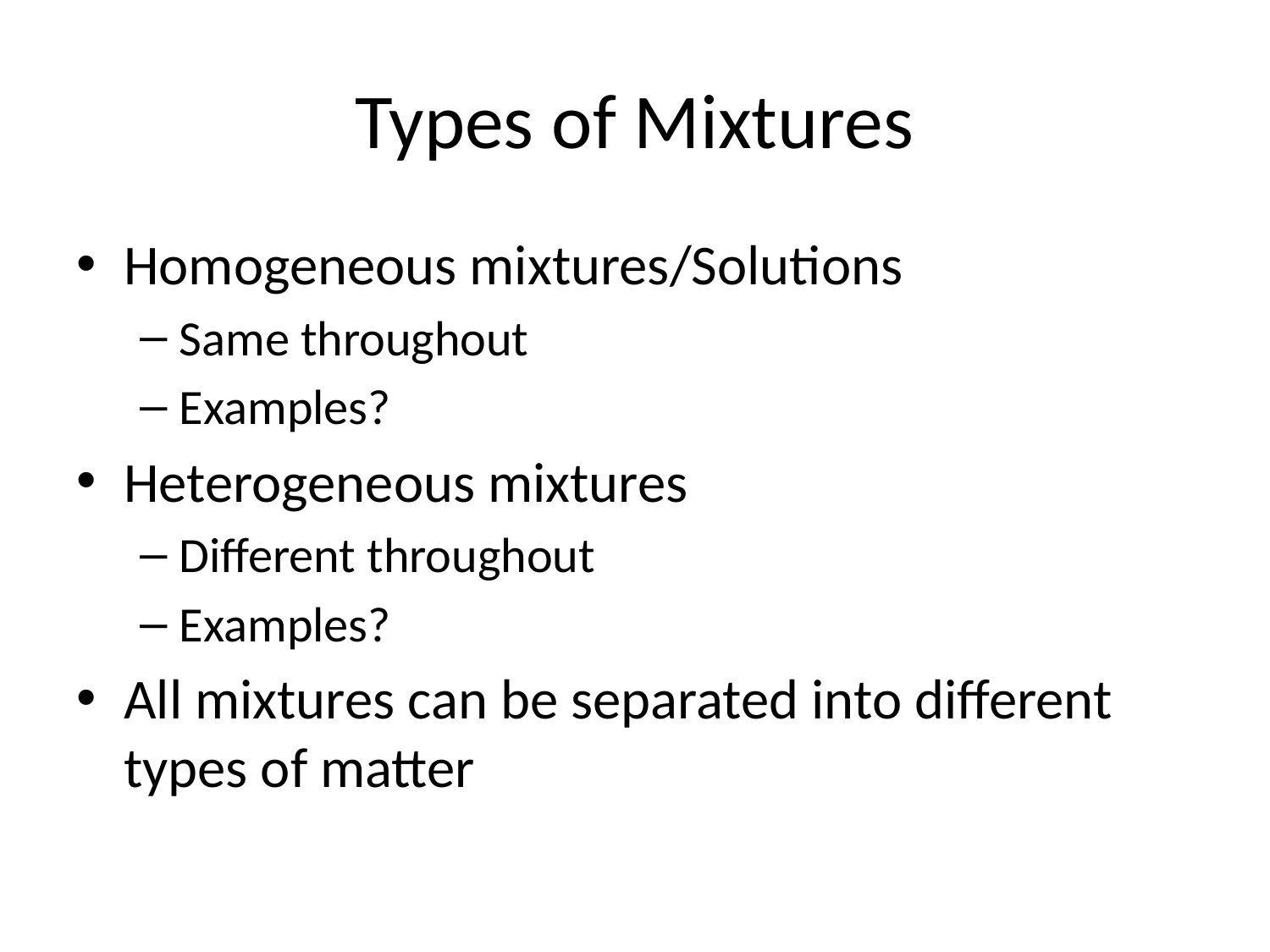

# Types of Mixtures
Homogeneous mixtures/Solutions
Same throughout
Examples?
Heterogeneous mixtures
Different throughout
Examples?
All mixtures can be separated into different types of matter